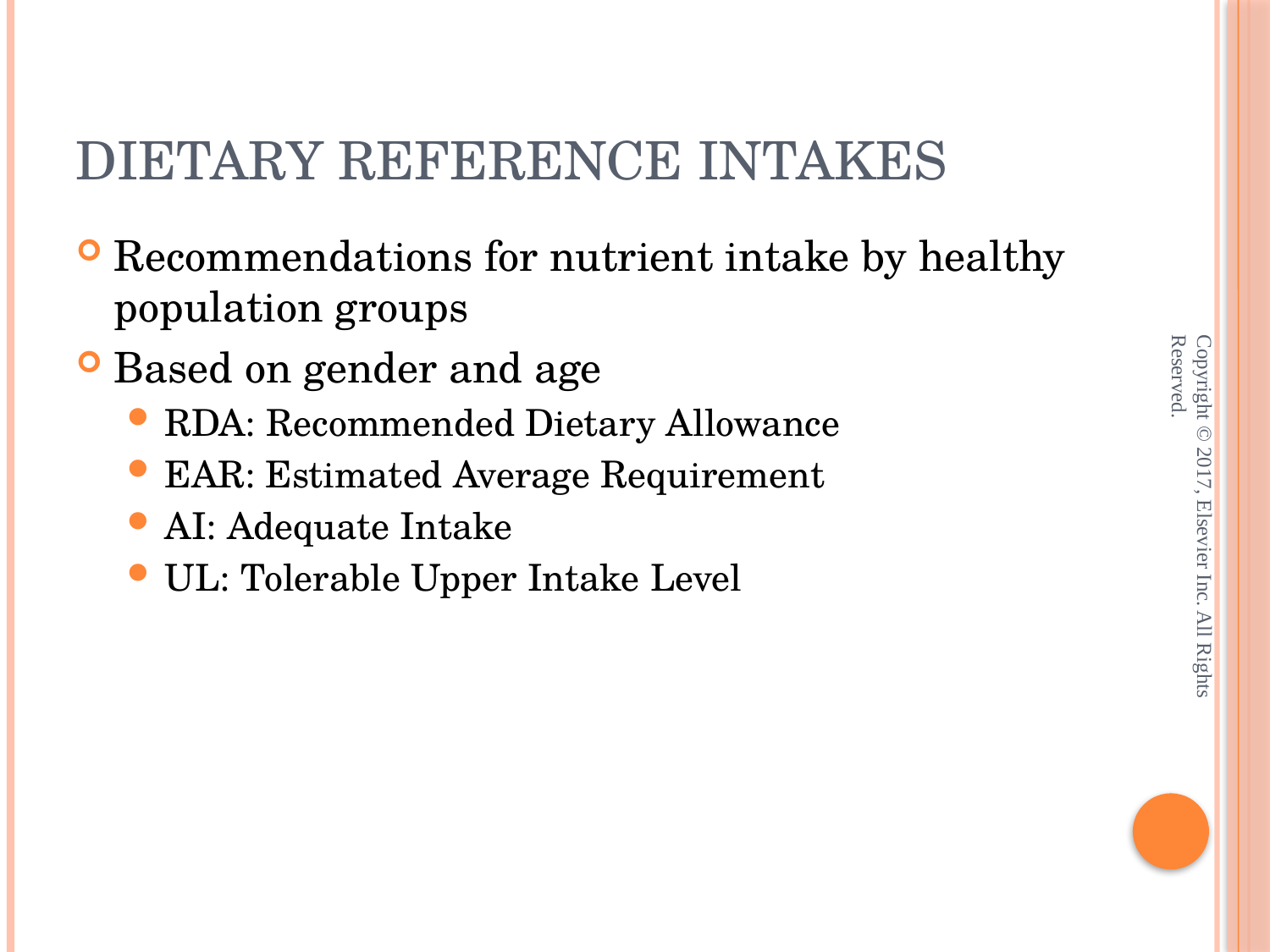

# Dietary Reference Intakes
Recommendations for nutrient intake by healthy population groups
Based on gender and age
RDA: Recommended Dietary Allowance
EAR: Estimated Average Requirement
AI: Adequate Intake
UL: Tolerable Upper Intake Level

Copyright © 2017, Elsevier Inc. All Rights Reserved.